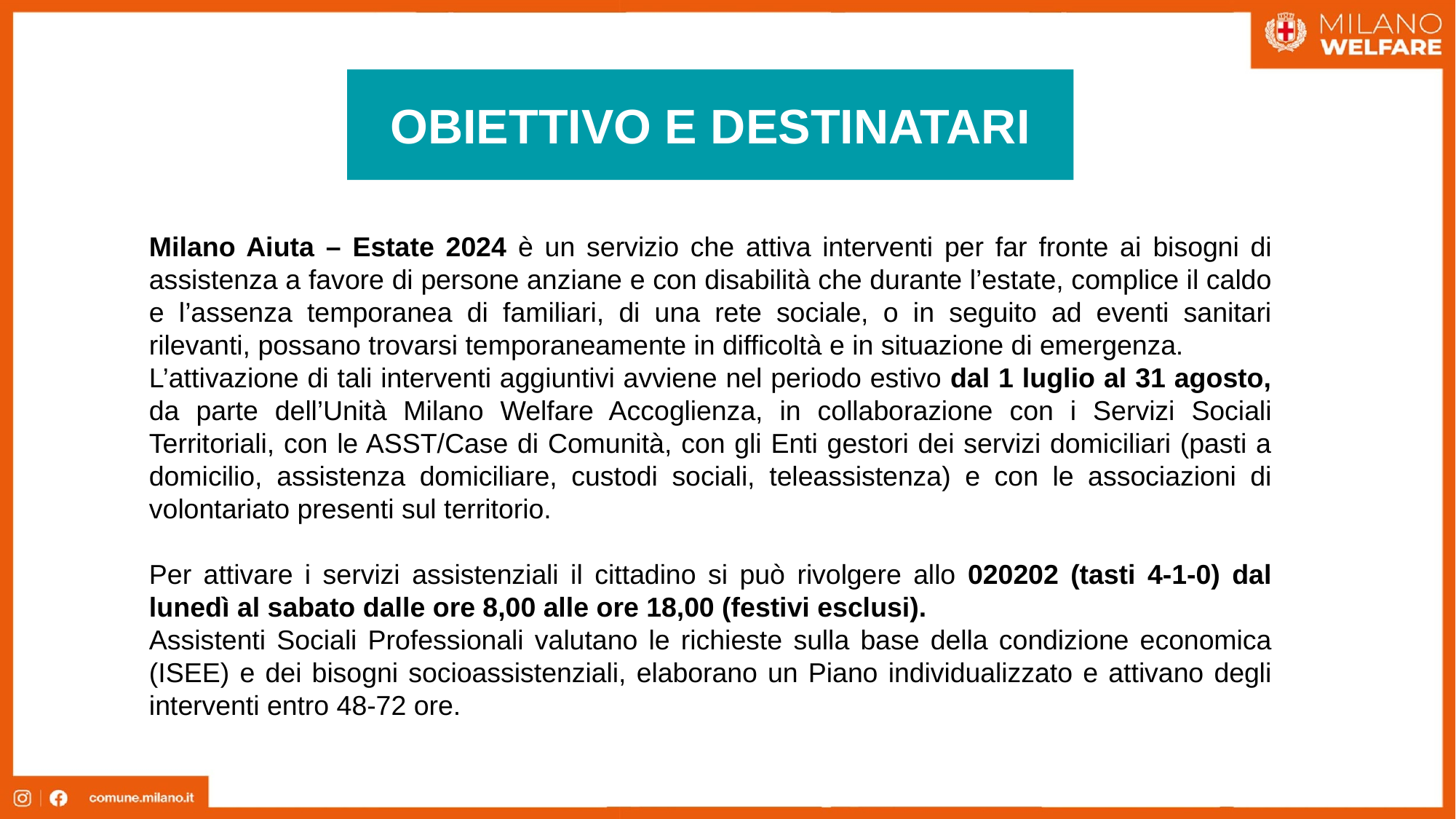

OBIETTIVO E DESTINATARI
Milano Aiuta – Estate 2024 è un servizio che attiva interventi per far fronte ai bisogni di assistenza a favore di persone anziane e con disabilità che durante l’estate, complice il caldo e l’assenza temporanea di familiari, di una rete sociale, o in seguito ad eventi sanitari rilevanti, possano trovarsi temporaneamente in difficoltà e in situazione di emergenza.
L’attivazione di tali interventi aggiuntivi avviene nel periodo estivo dal 1 luglio al 31 agosto, da parte dell’Unità Milano Welfare Accoglienza, in collaborazione con i Servizi Sociali Territoriali, con le ASST/Case di Comunità, con gli Enti gestori dei servizi domiciliari (pasti a domicilio, assistenza domiciliare, custodi sociali, teleassistenza) e con le associazioni di volontariato presenti sul territorio.
Per attivare i servizi assistenziali il cittadino si può rivolgere allo 020202 (tasti 4-1-0) dal lunedì al sabato dalle ore 8,00 alle ore 18,00 (festivi esclusi).
Assistenti Sociali Professionali valutano le richieste sulla base della condizione economica (ISEE) e dei bisogni socioassistenziali, elaborano un Piano individualizzato e attivano degli interventi entro 48-72 ore.